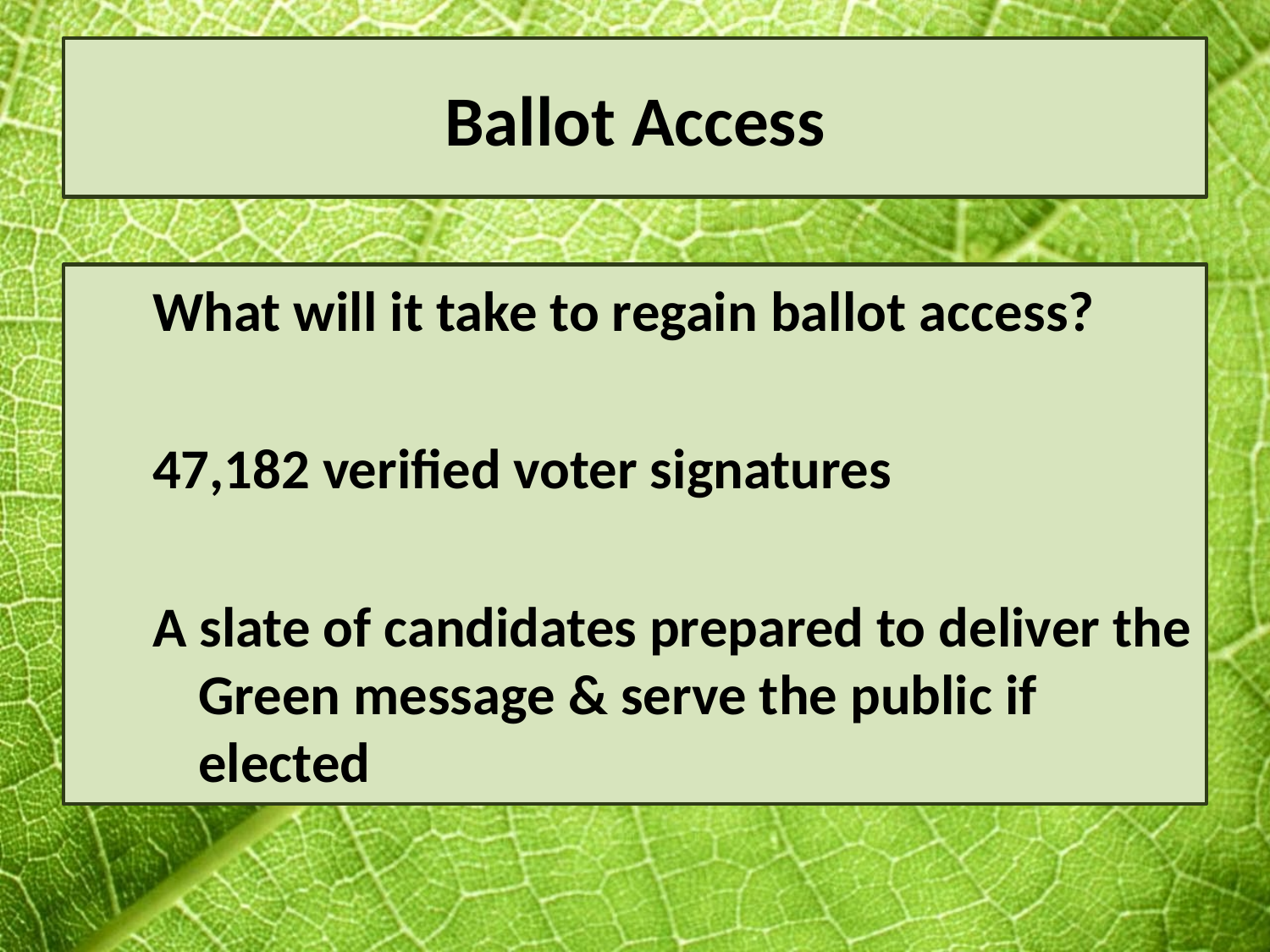

# Ballot Access
What will it take to regain ballot access?

47,182 verified voter signatures

A slate of candidates prepared to deliver the Green message & serve the public if elected